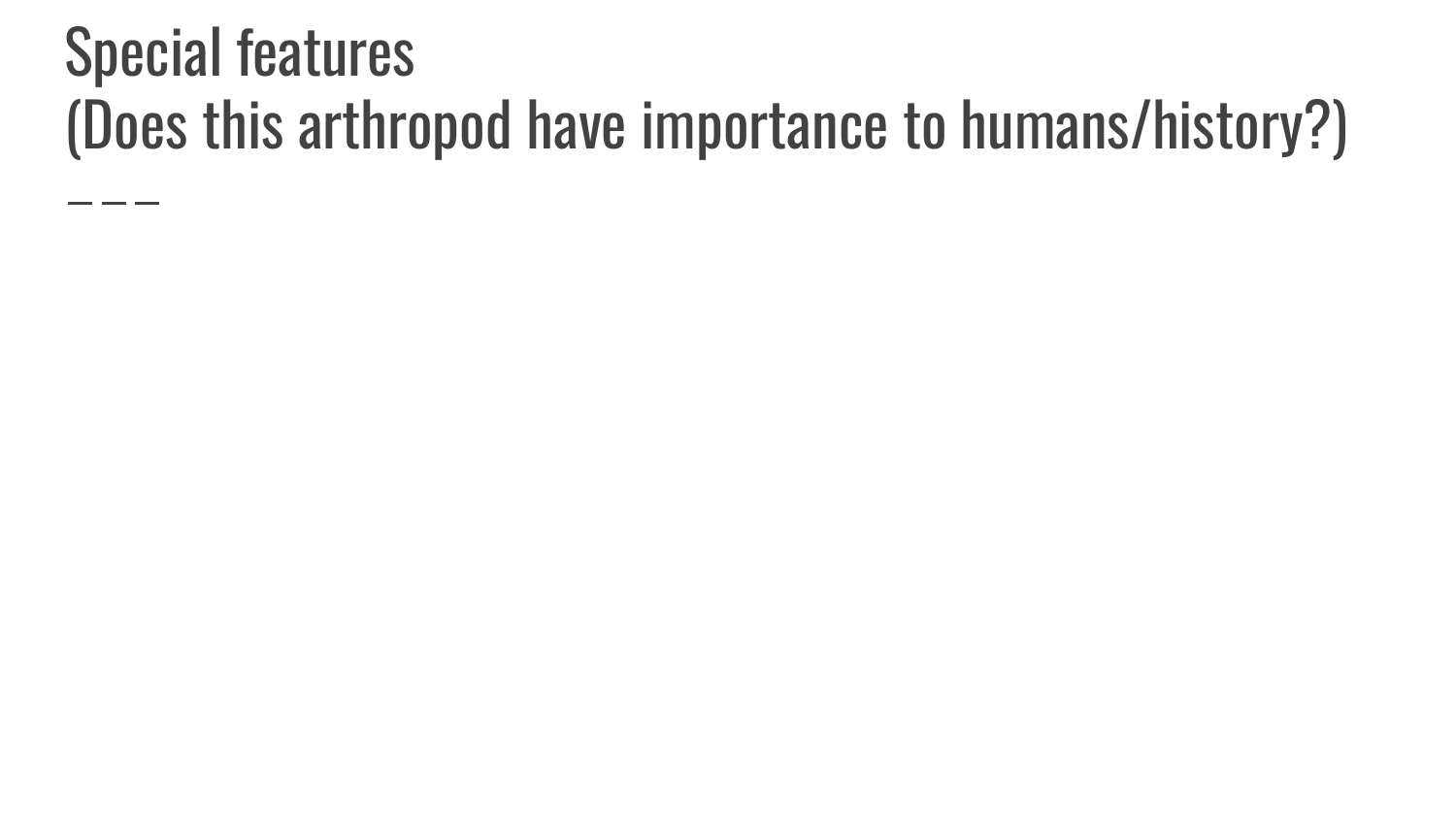

# Special features
(Does this arthropod have importance to humans/history?)